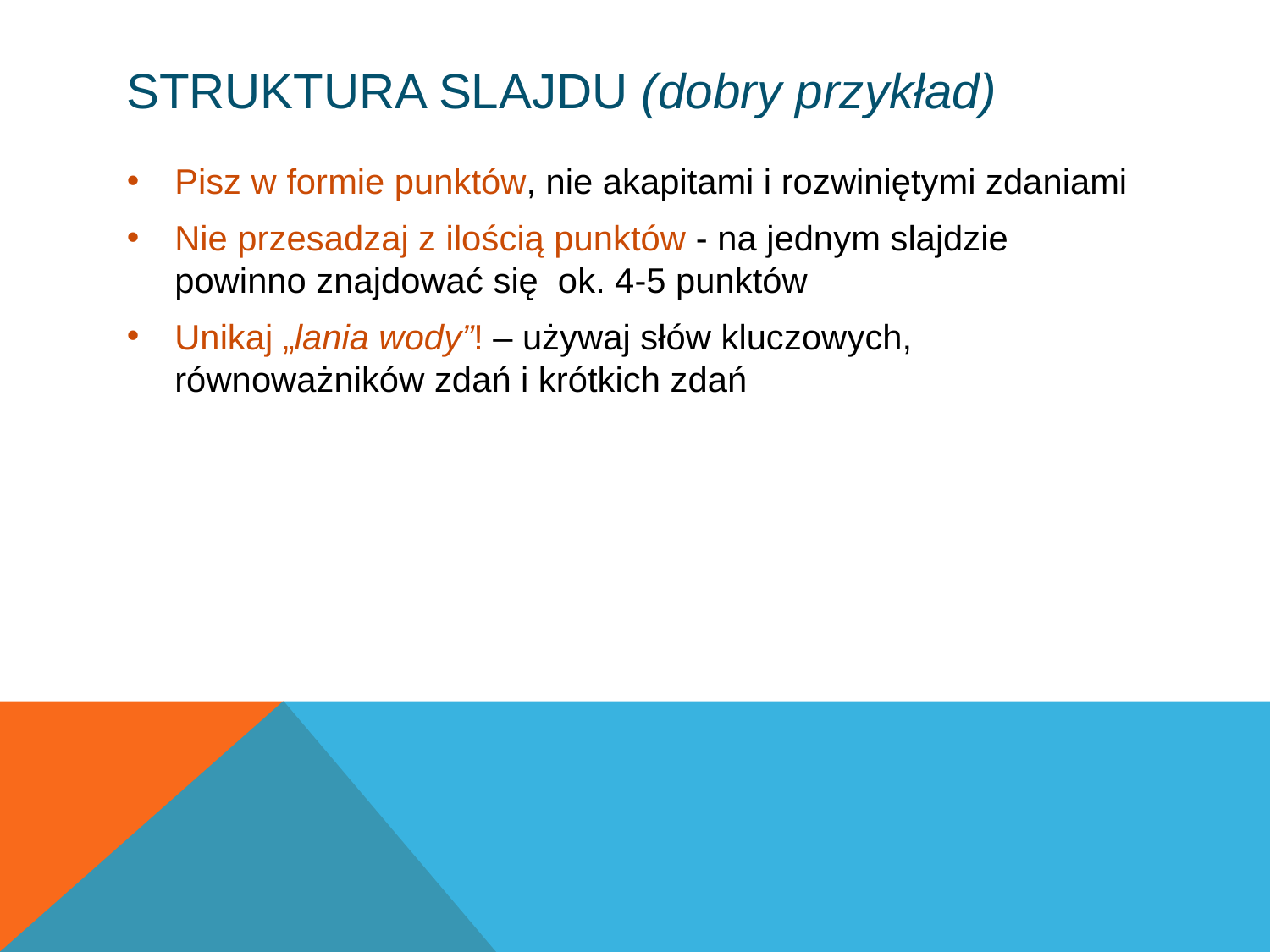

# Struktura slajdu (dobry przykład)
Pisz w formie punktów, nie akapitami i rozwiniętymi zdaniami
Nie przesadzaj z ilością punktów - na jednym slajdzie powinno znajdować się  ok. 4-5 punktów
Unikaj „lania wody”! – używaj słów kluczowych, równoważników zdań i krótkich zdań